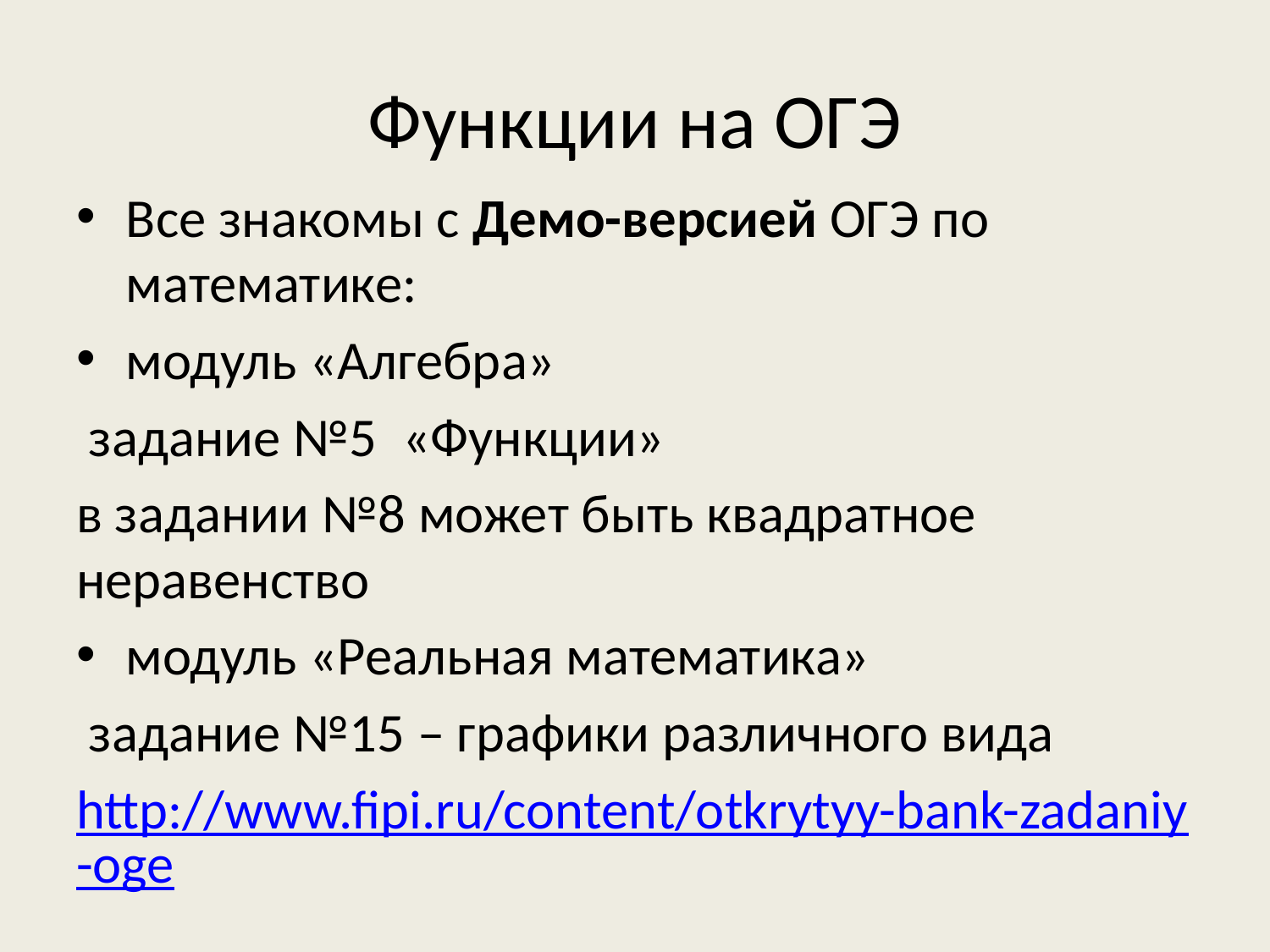

# Функции на ОГЭ
Все знакомы с Демо-версией ОГЭ по математике:
модуль «Алгебра»
 задание №5  «Функции»
в задании №8 может быть квадратное неравенство
модуль «Реальная математика»
 задание №15 – графики различного вида
http://www.fipi.ru/content/otkrytyy-bank-zadaniy-oge